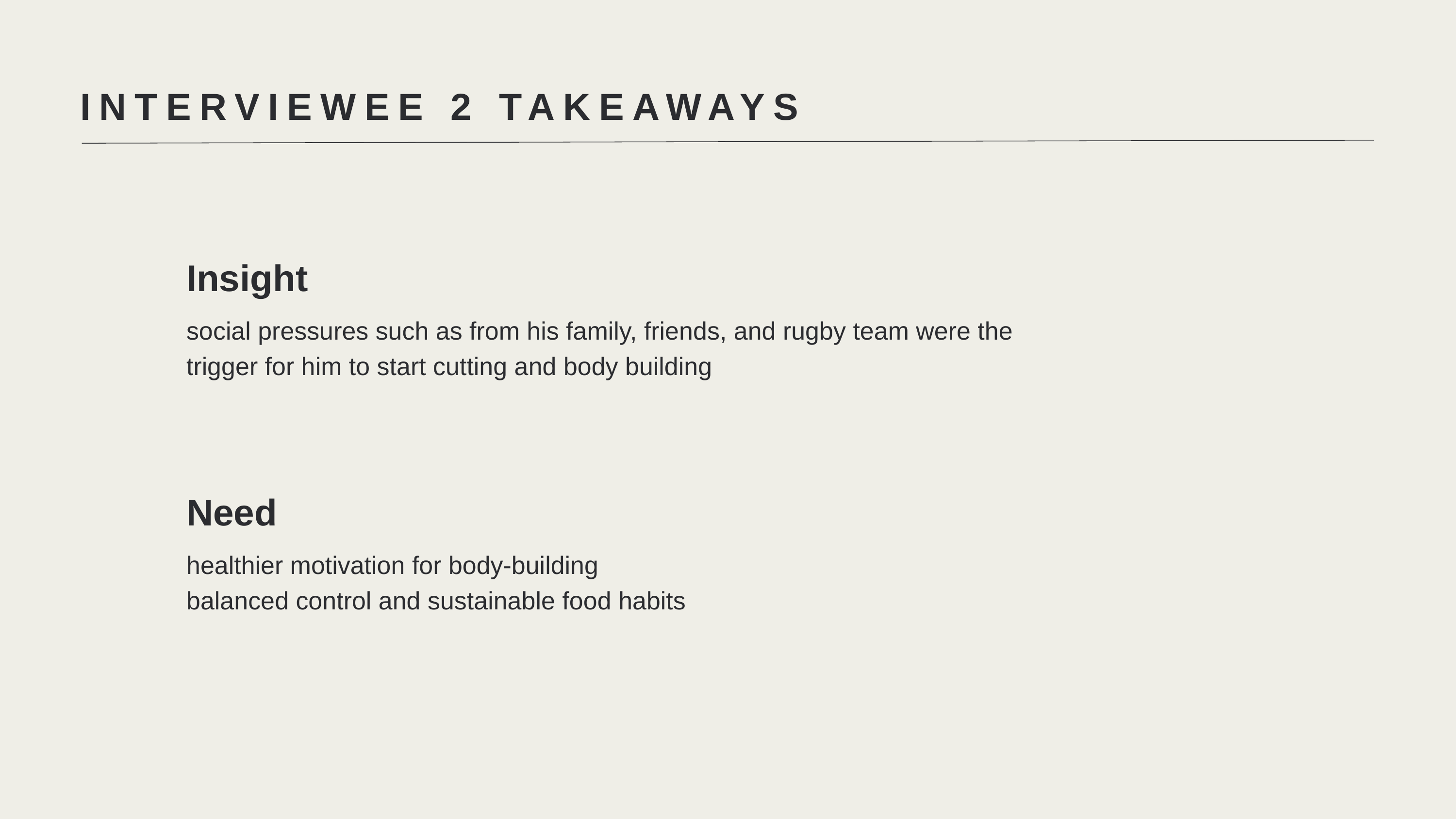

INTERVIEWEE 2 TAKEAWAYS

Insight
social pressures such as from his family, friends, and rugby team were the trigger for him to start cutting and body building
Need
healthier motivation for body-building
balanced control and sustainable food habits